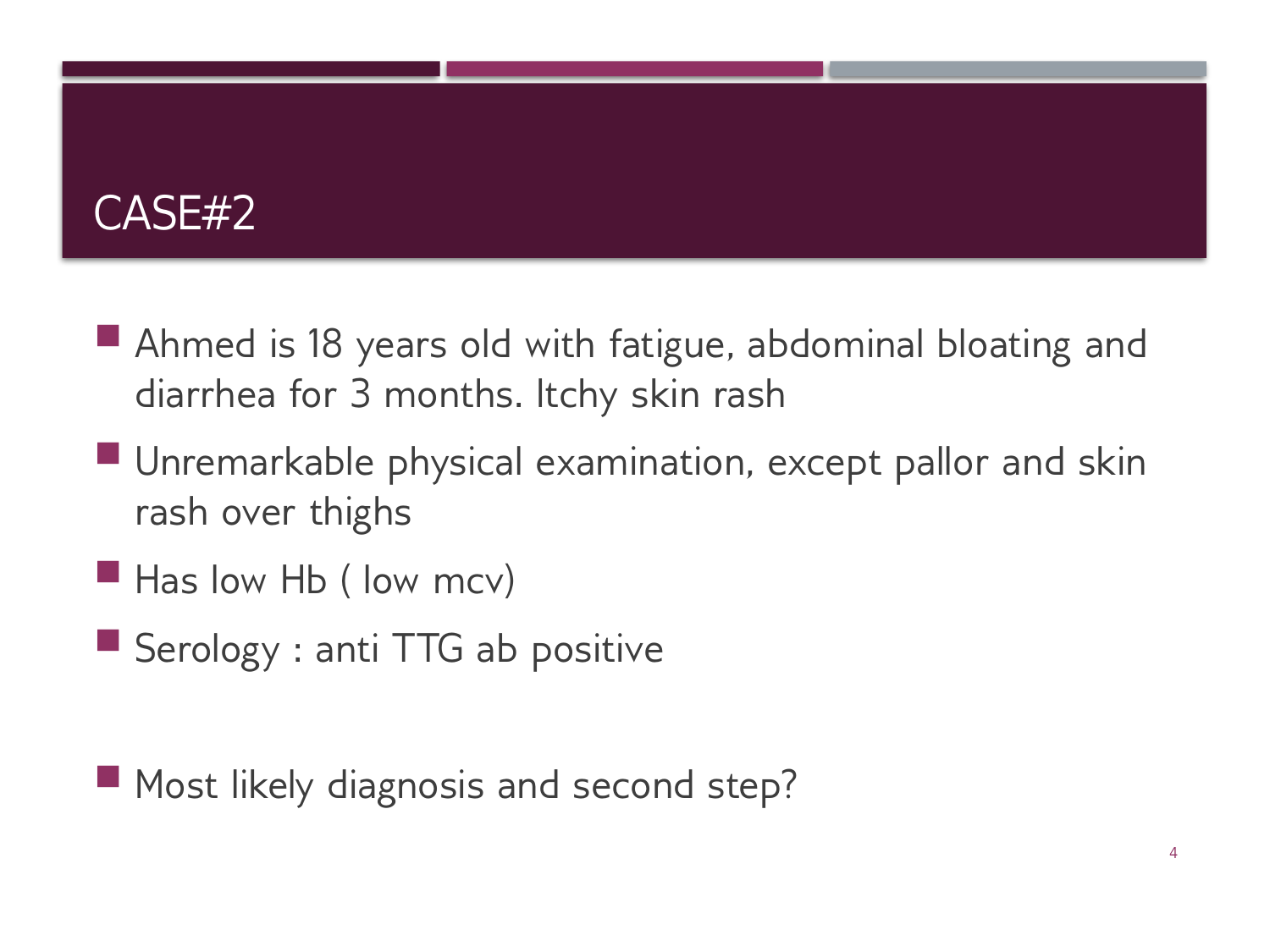

# case#2
Ahmed is 18 years old with fatigue, abdominal bloating and diarrhea for 3 months. Itchy skin rash
Unremarkable physical examination, except pallor and skin rash over thighs
Has low Hb ( low mcv)
Serology : anti TTG ab positive

Most likely diagnosis and second step?
4